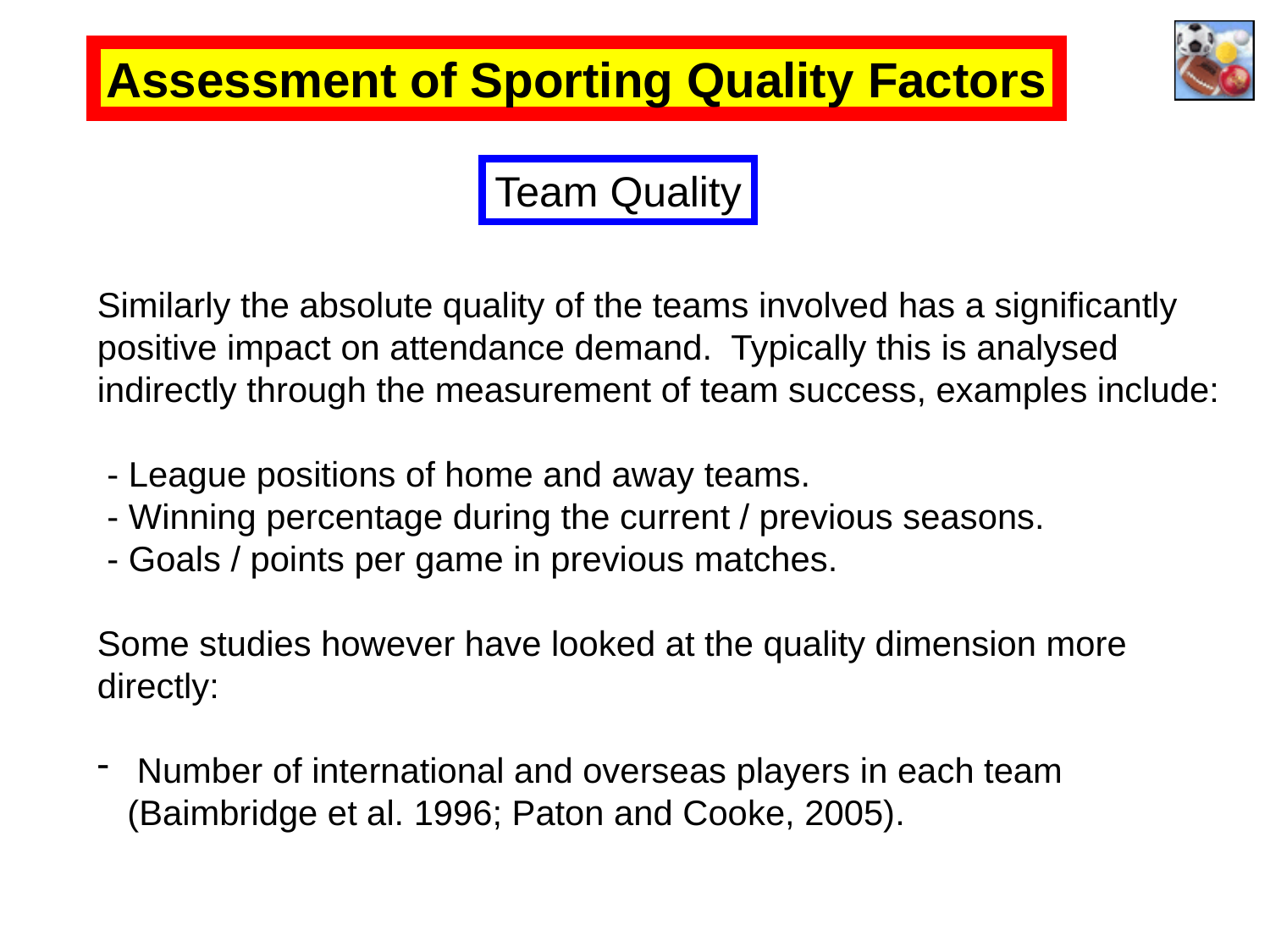

Assessment of Sporting Quality Factors
Team Quality
Similarly the absolute quality of the teams involved has a significantly positive impact on attendance demand.  Typically this is analysed indirectly through the measurement of team success, examples include:

 - League positions of home and away teams.
 - Winning percentage during the current / previous seasons.
 - Goals / points per game in previous matches.

Some studies however have looked at the quality dimension more directly:

 Number of international and overseas players in each team (Baimbridge et al. 1996; Paton and Cooke, 2005).